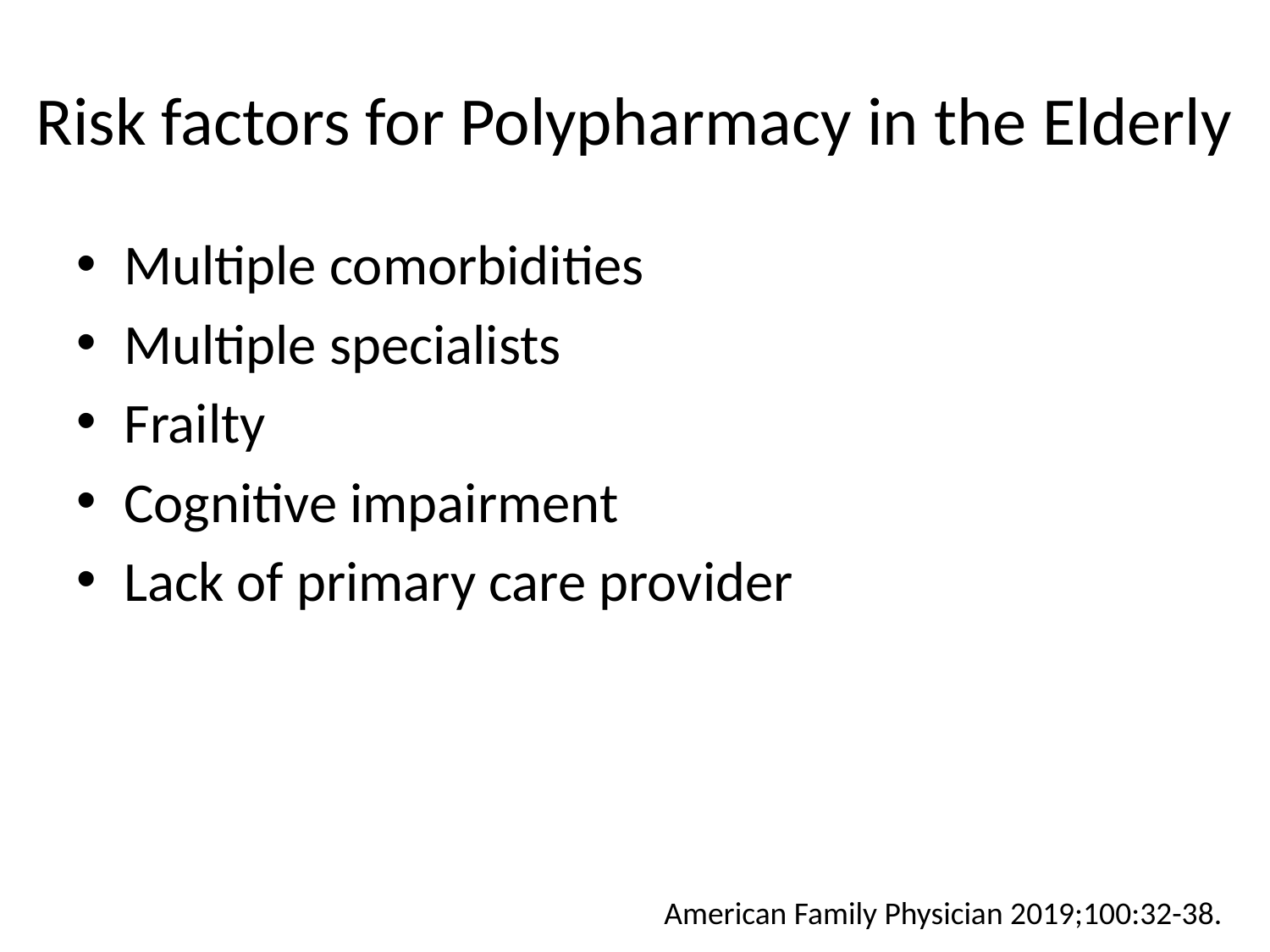

# Risk factors for Polypharmacy in the Elderly
Multiple comorbidities
Multiple specialists
Frailty
Cognitive impairment
Lack of primary care provider
American Family Physician 2019;100:32-38.